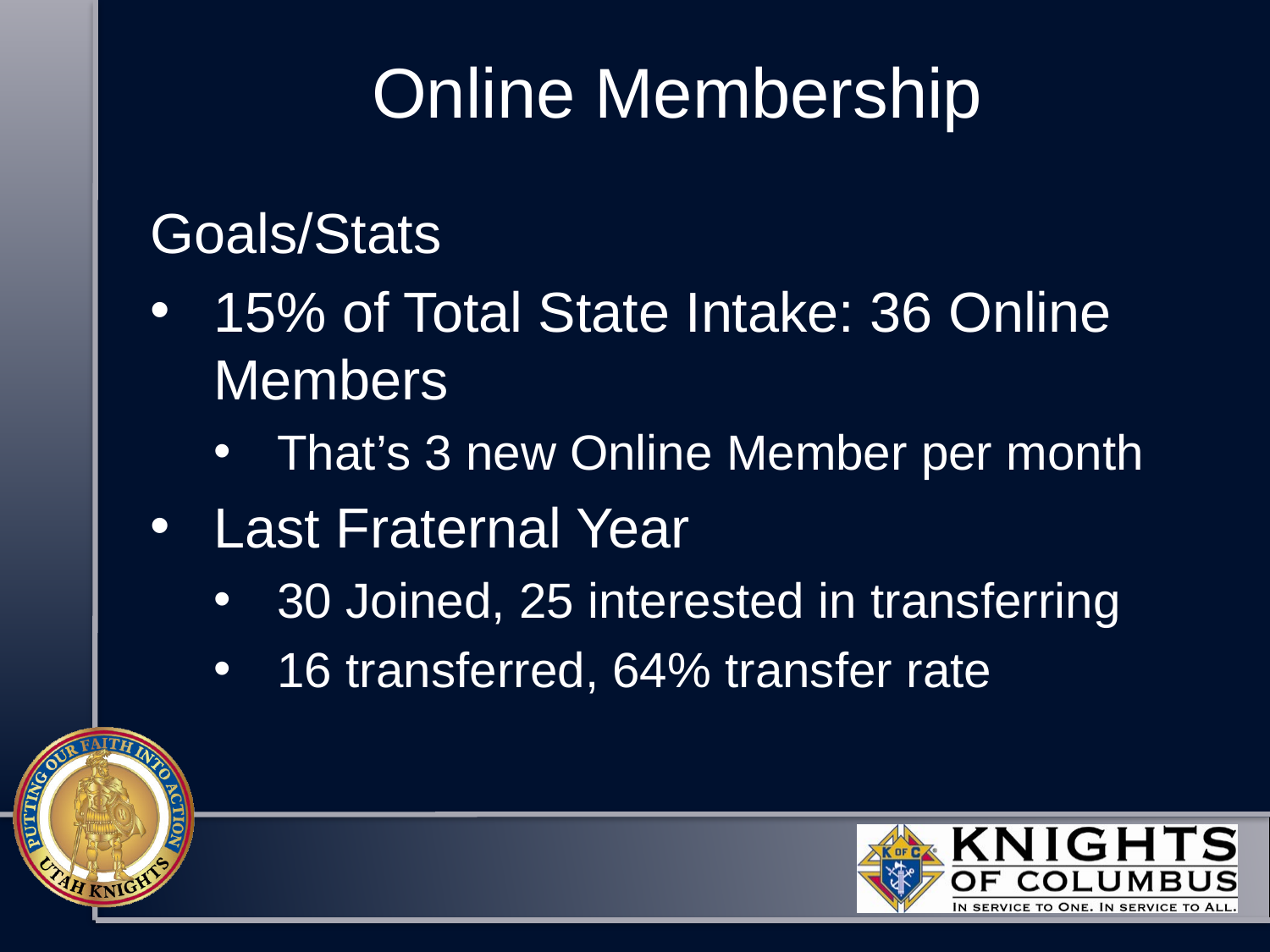

# Online Membership
Goals/Stats
15% of Total State Intake: 36 Online Members
That’s 3 new Online Member per month
Last Fraternal Year
30 Joined, 25 interested in transferring
16 transferred, 64% transfer rate